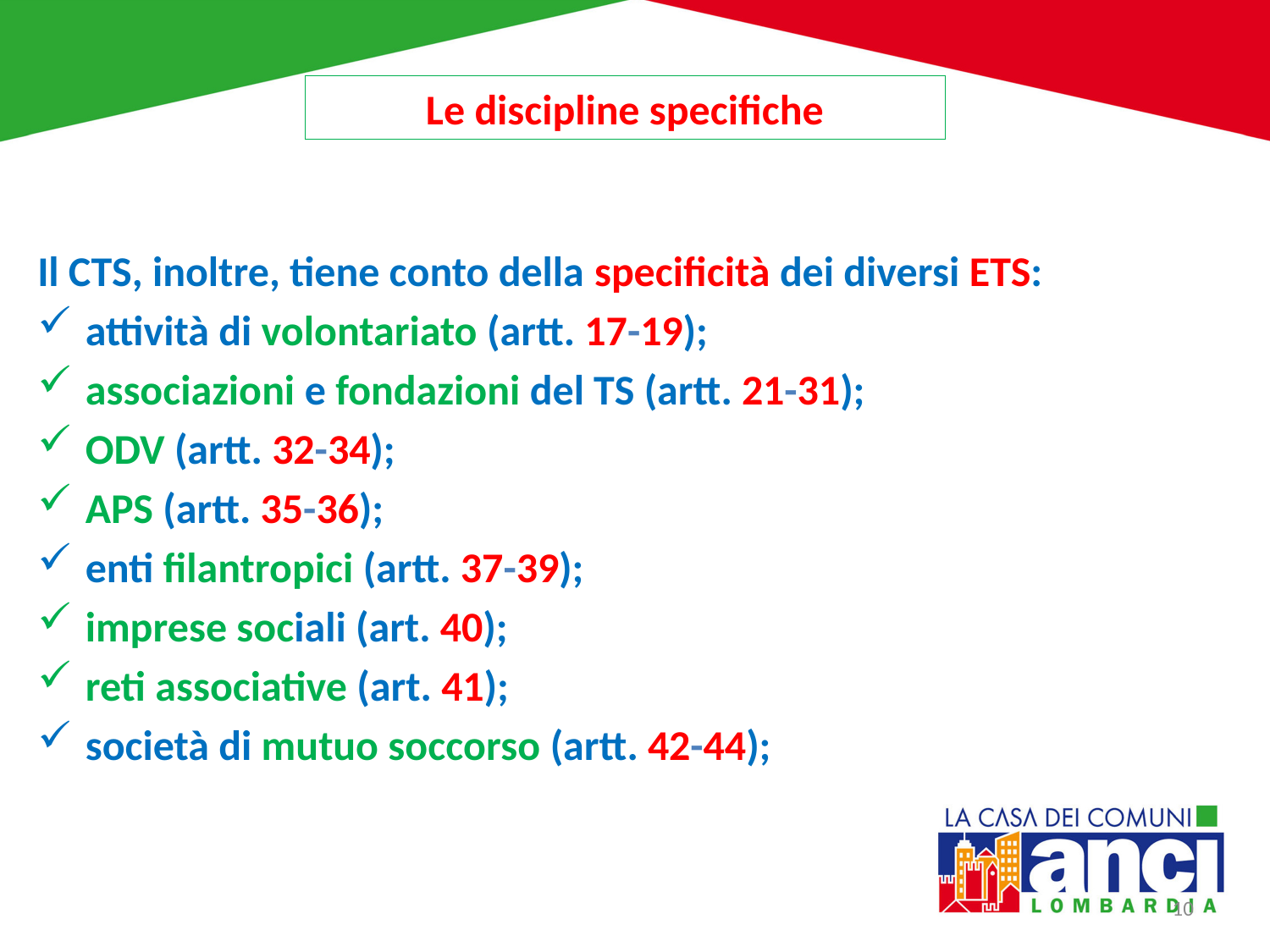

Le discipline specifiche
#

Il CTS, inoltre, tiene conto della specificità dei diversi ETS:
attività di volontariato (artt. 17-19);
associazioni e fondazioni del TS (artt. 21-31);
ODV (artt. 32-34);
APS (artt. 35-36);
enti filantropici (artt. 37-39);
imprese sociali (art. 40);
reti associative (art. 41);
società di mutuo soccorso (artt. 42-44);

10